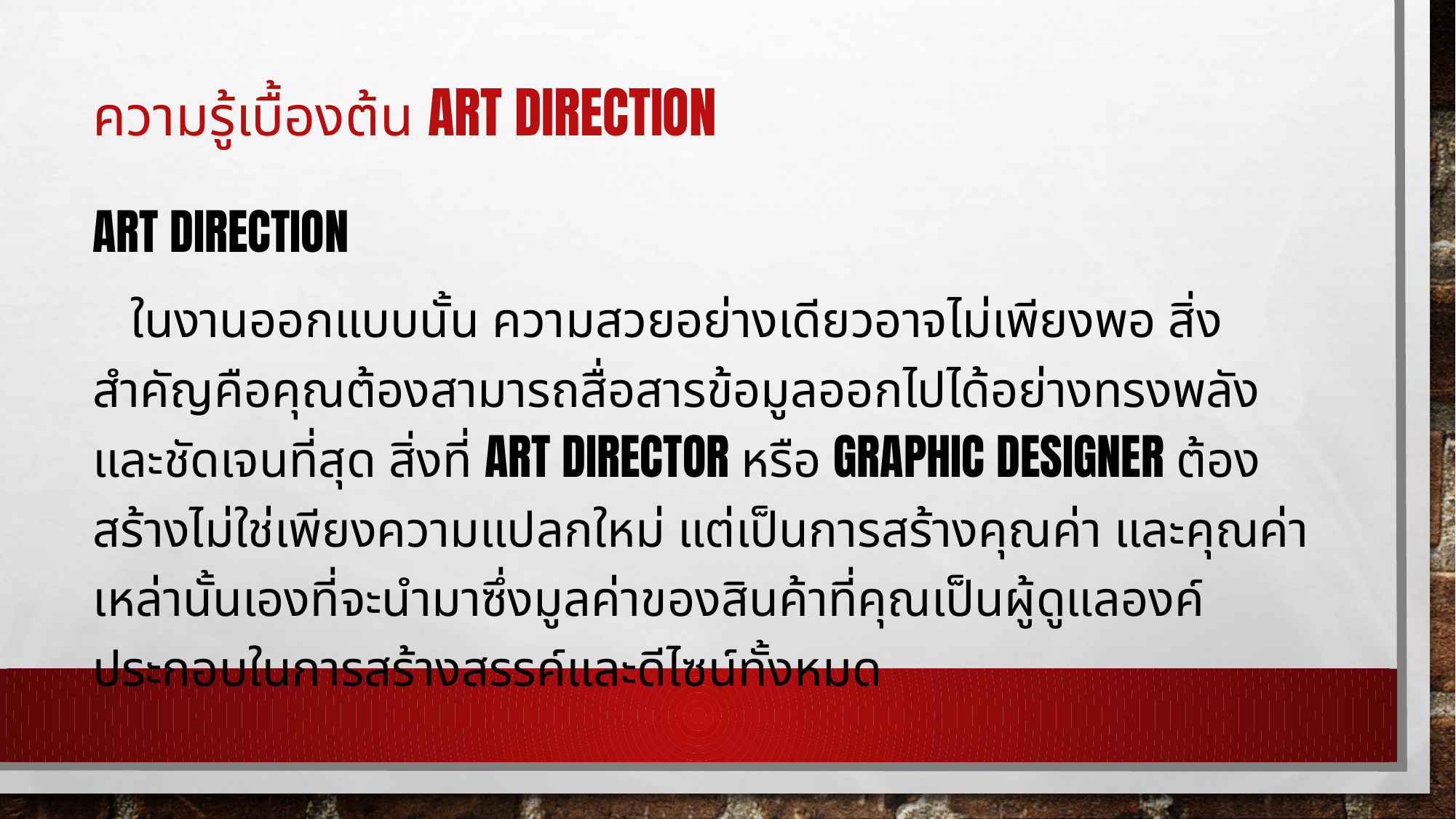

# ความรู้เบื้องต้น Art Direction
Art Direction
   ในงานออกแบบนั้น ความสวยอย่างเดียวอาจไม่เพียงพอ สิ่งสำคัญคือคุณต้องสามารถสื่อสารข้อมูลออกไปได้อย่างทรงพลังและชัดเจนที่สุด สิ่งที่ Art Director หรือ Graphic Designer ต้องสร้างไม่ใช่เพียงความแปลกใหม่ แต่เป็นการสร้างคุณค่า และคุณค่าเหล่านั้นเองที่จะนำมาซึ่งมูลค่าของสินค้าที่คุณเป็นผู้ดูแลองค์ประกอบในการสร้างสรรค์และดีไซน์ทั้งหมด